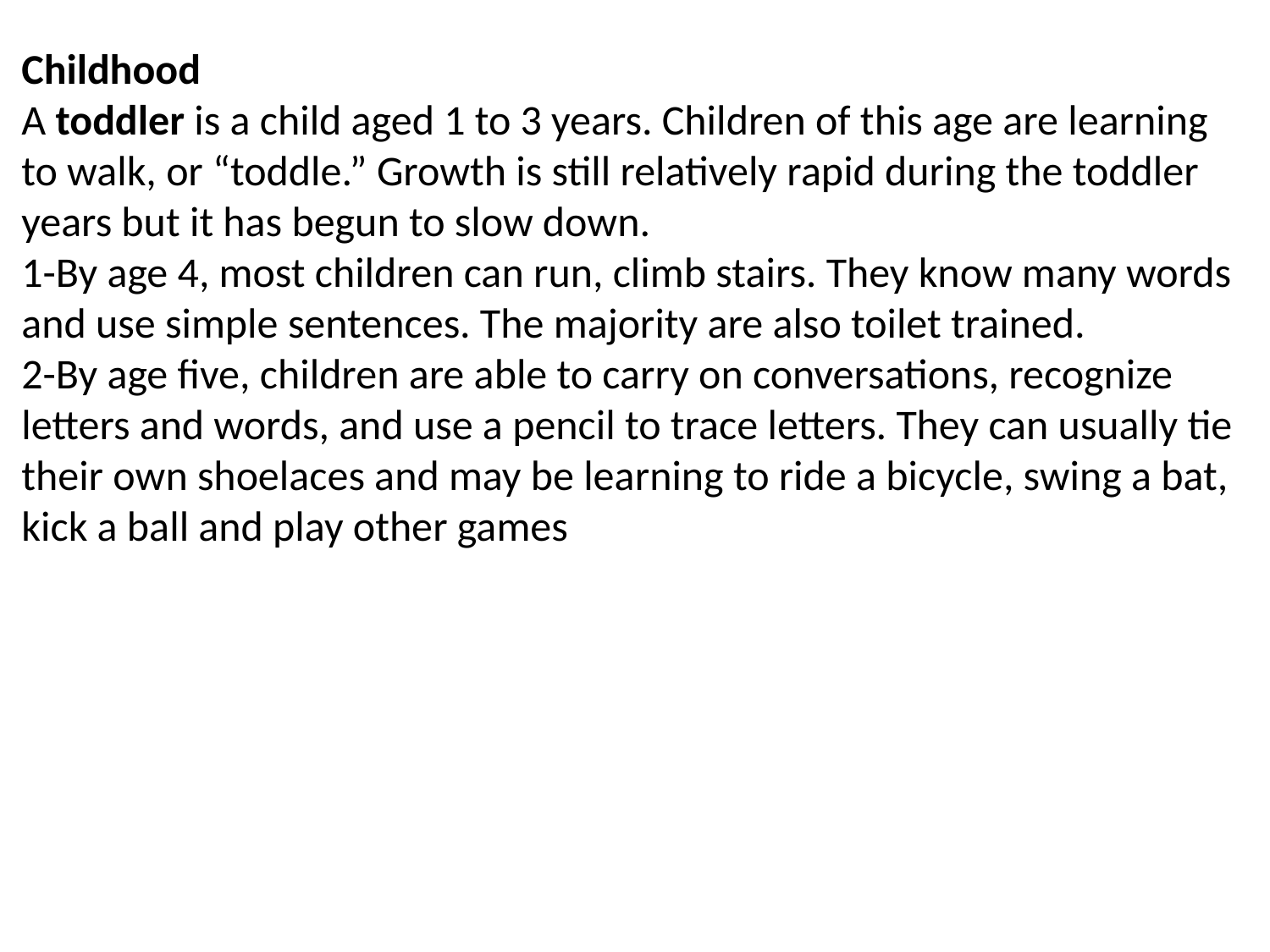

Childhood
A toddler is a child aged 1 to 3 years. Children of this age are learning to walk, or “toddle.” Growth is still relatively rapid during the toddler years but it has begun to slow down.
1-By age 4, most children can run, climb stairs. They know many words and use simple sentences. The majority are also toilet trained.
2-By age five, children are able to carry on conversations, recognize letters and words, and use a pencil to trace letters. They can usually tie their own shoelaces and may be learning to ride a bicycle, swing a bat, kick a ball and play other games